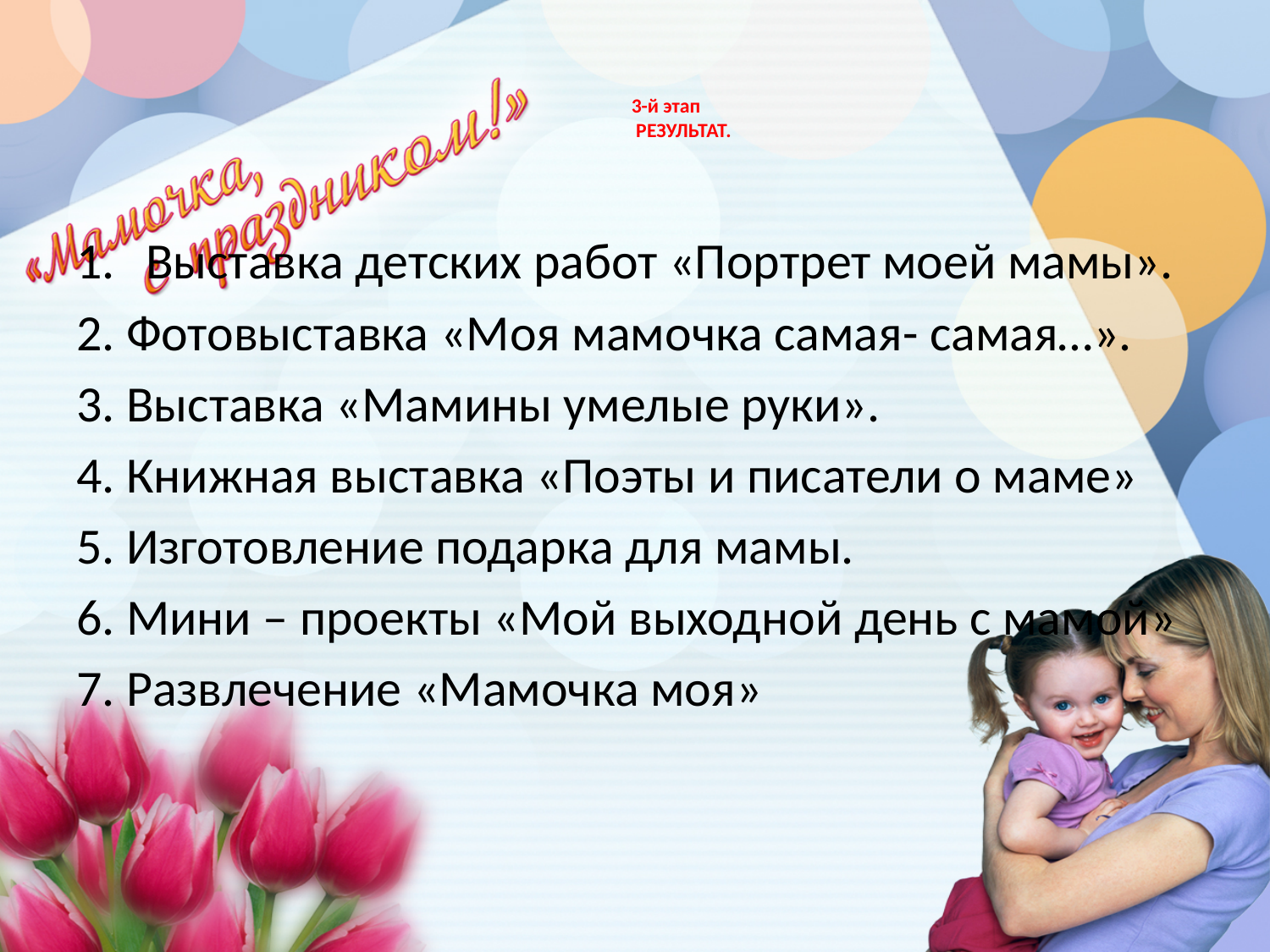

# 3-й этап РЕЗУЛЬТАТ.
Выставка детских работ «Портрет моей мамы».
2. Фотовыставка «Моя мамочка самая- самая…».
3. Выставка «Мамины умелые руки».
4. Книжная выставка «Поэты и писатели о маме»
5. Изготовление подарка для мамы.
6. Мини – проекты «Мой выходной день с мамой»
7. Развлечение «Мамочка моя»